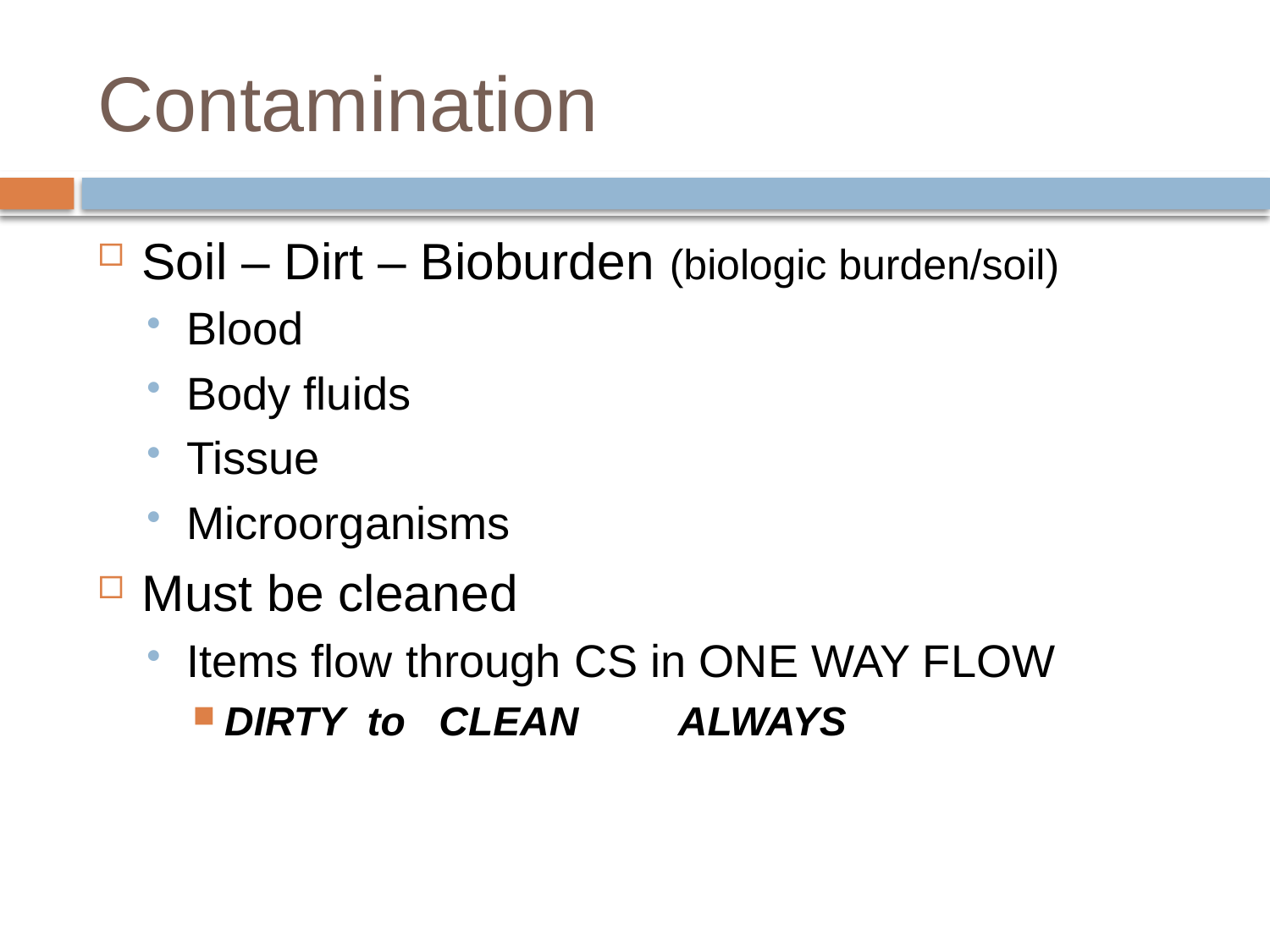

# Contamination
Soil – Dirt – Bioburden (biologic burden/soil)
Blood
Body fluids
Tissue
Microorganisms
Must be cleaned
Items flow through CS in ONE WAY FLOW
DIRTY  to   CLEAN         ALWAYS